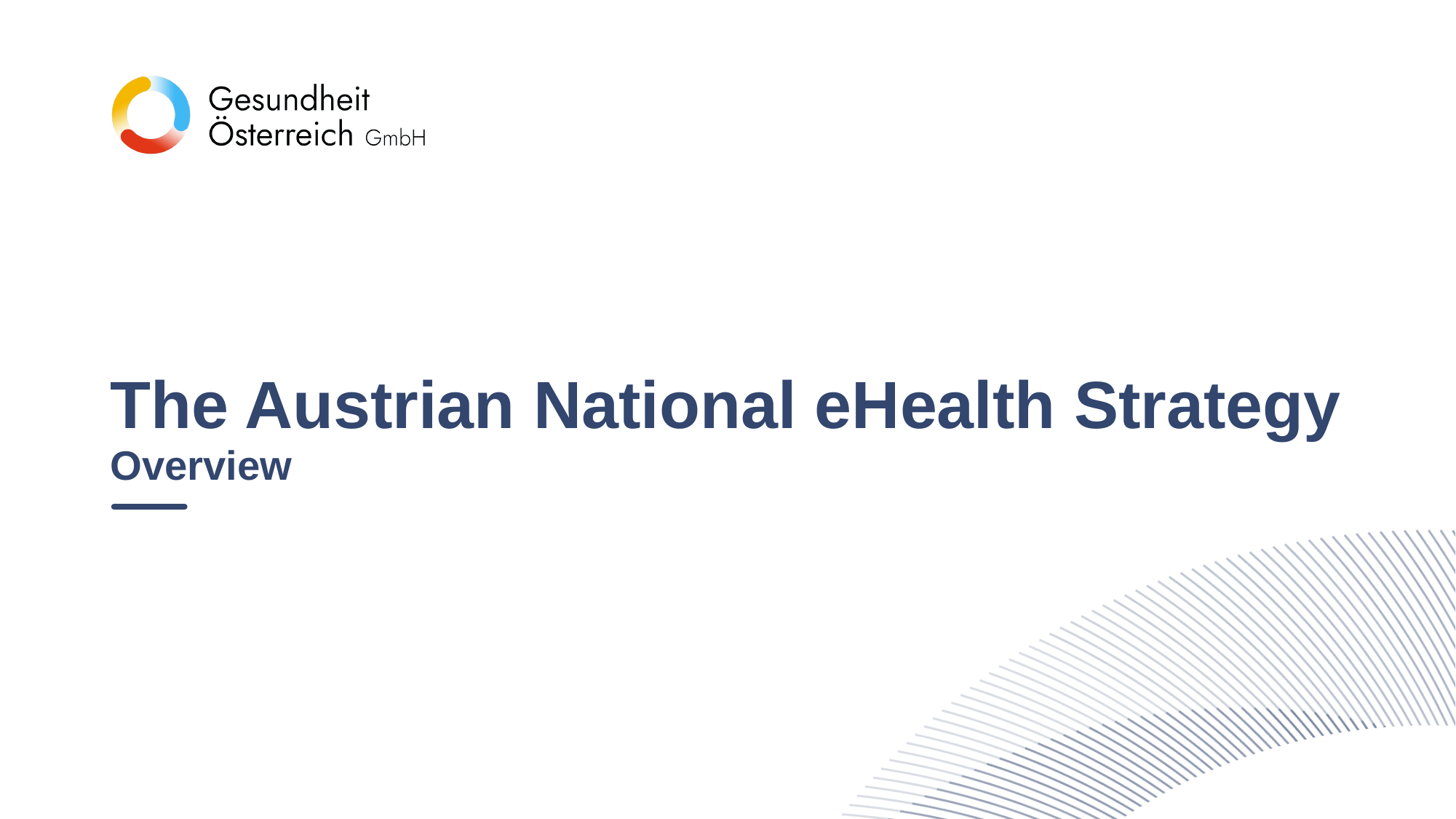

# The Austrian National eHealth Strategy Overview